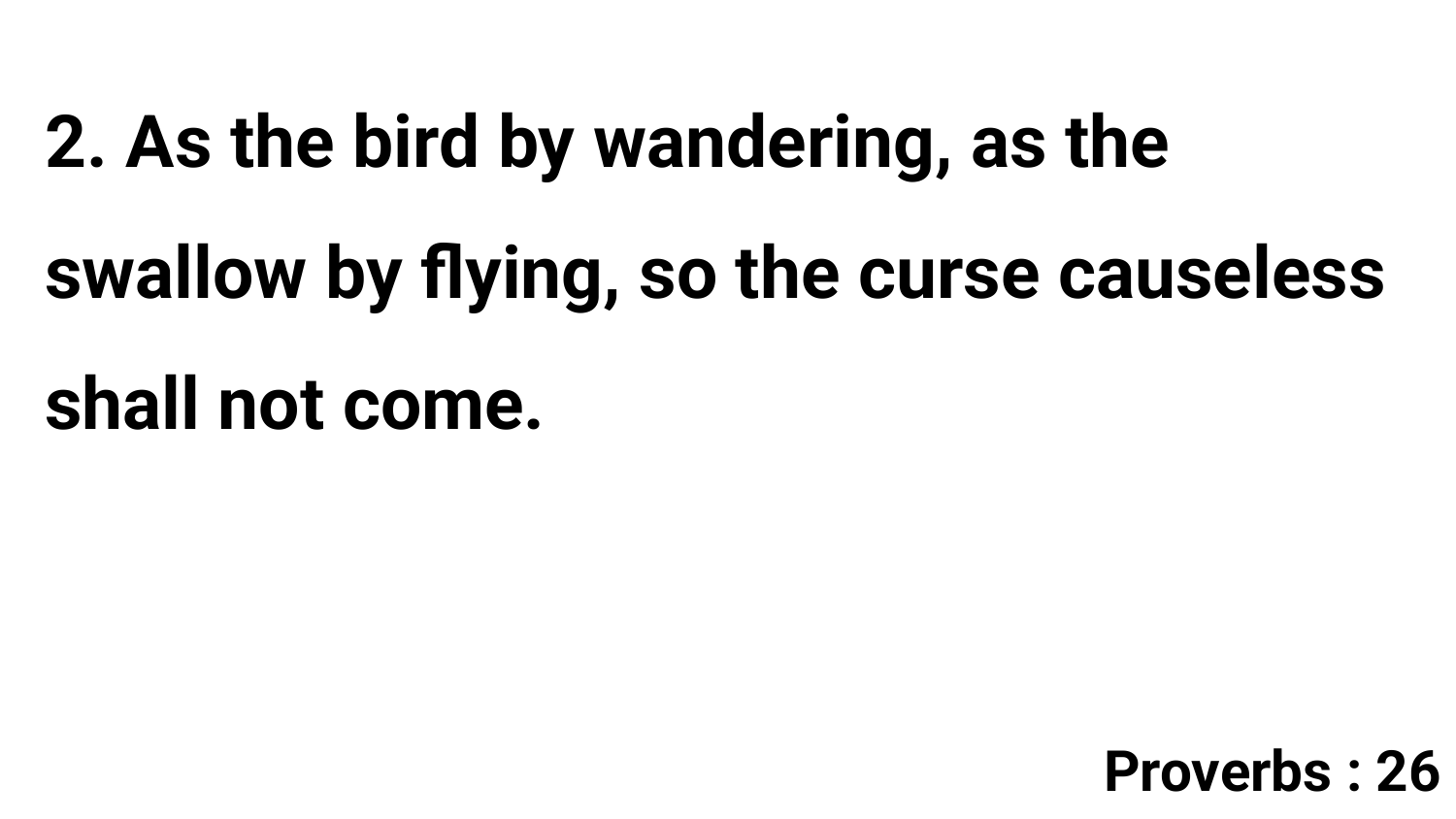

2. As the bird by wandering, as the swallow by flying, so the curse causeless shall not come.
Proverbs : 26